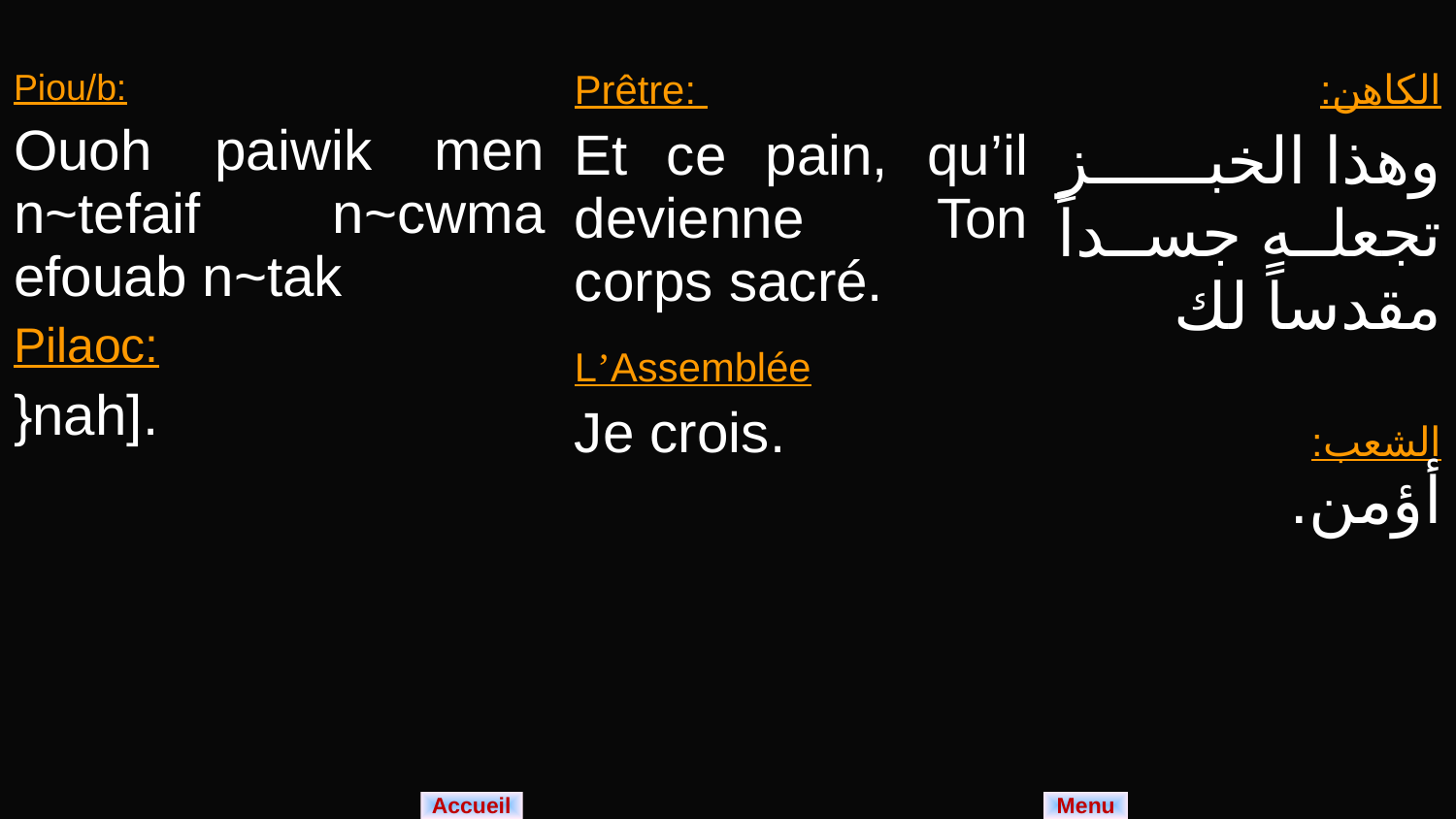

| Piou/b: Ouoh paiwik men n~tefaif n~cwma efouab n~tak Pilaoc: }nah]. | Prêtre: Et ce pain, qu’il devienne Ton corps sacré. L’Assemblée Je crois. | الكاهن: وهذا الخبز تجعله جسداً مقدساً لك الشعب: أؤمن. |
| --- | --- | --- |

Menu